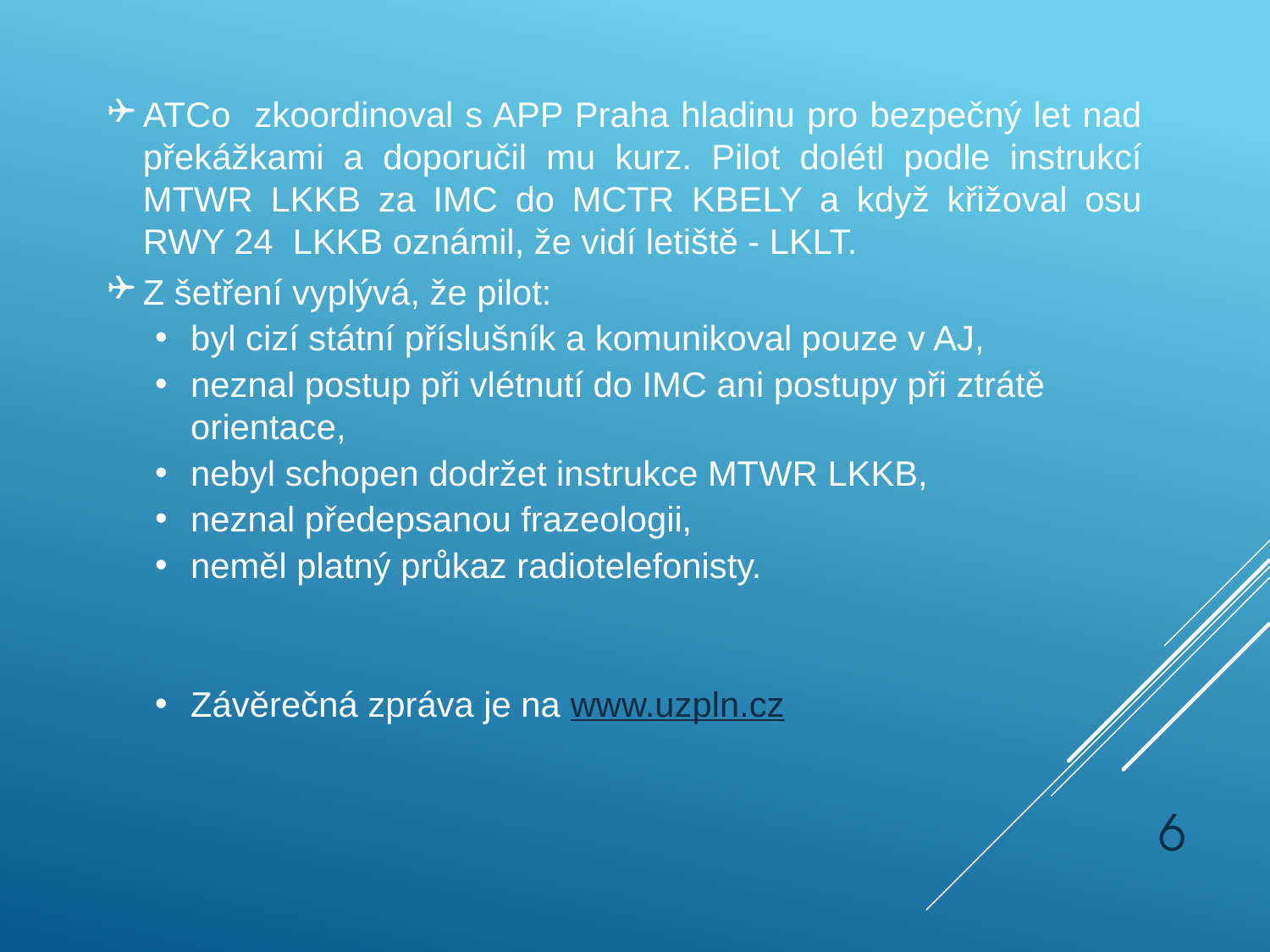

ATCo  zkoordinoval s APP Praha hladinu pro bezpečný let nad překážkami a doporučil mu kurz. Pilot dolétl podle instrukcí MTWR LKKB za IMC do MCTR KBELY a když křižoval osu RWY 24  LKKB oznámil, že vidí letiště - LKLT.
Z šetření vyplývá, že pilot:
byl cizí státní příslušník a komunikoval pouze v AJ,
neznal postup při vlétnutí do IMC ani postupy při ztrátě orientace,
nebyl schopen dodržet instrukce MTWR LKKB,
neznal předepsanou frazeologii,
neměl platný průkaz radiotelefonisty.

Závěrečná zpráva je na www.uzpln.cz

6